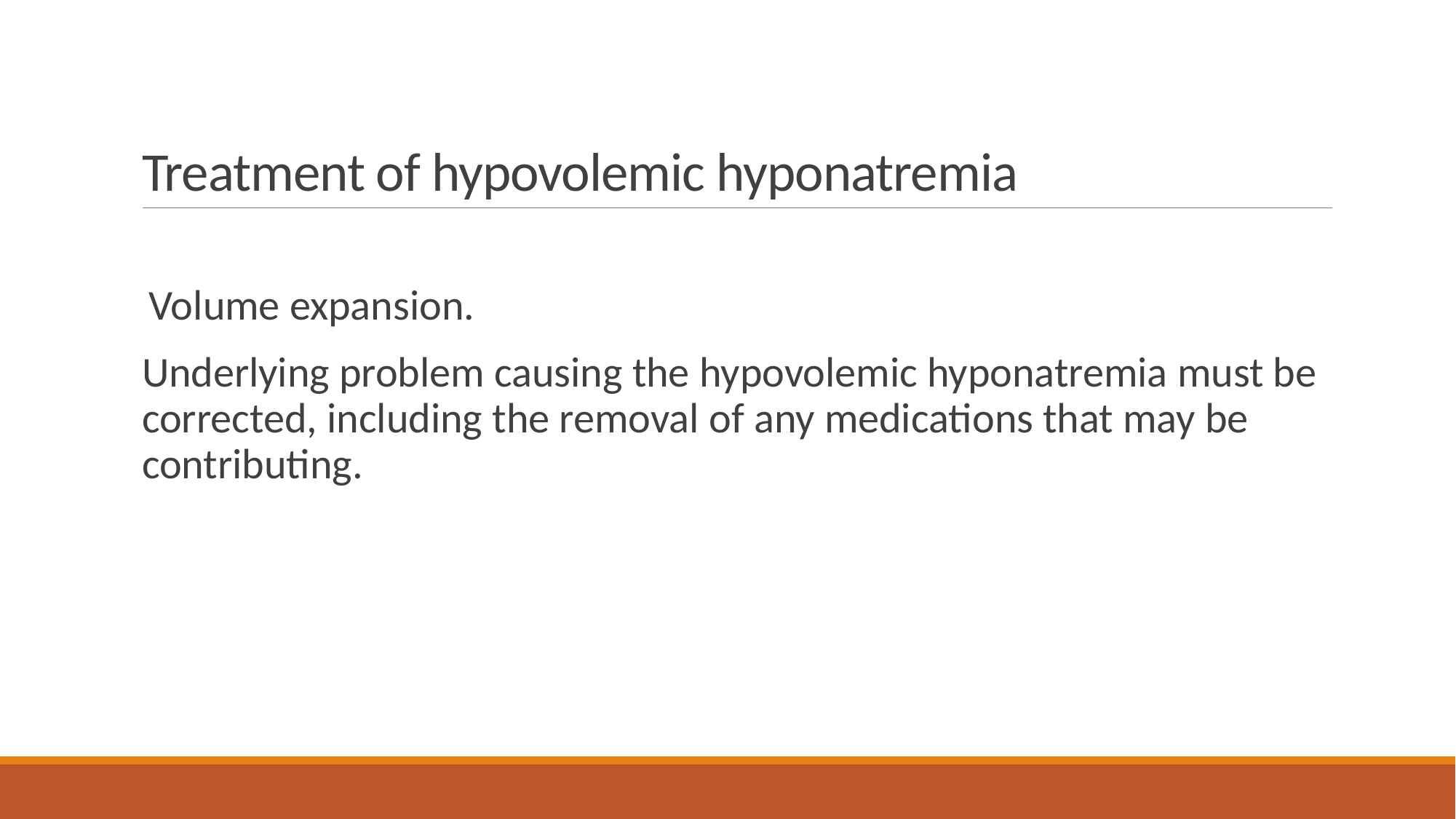

# Treatment of hypovolemic hyponatremia

 Volume expansion.
Underlying problem causing the hypovolemic hyponatremia must be corrected, including the removal of any medications that may be contributing.